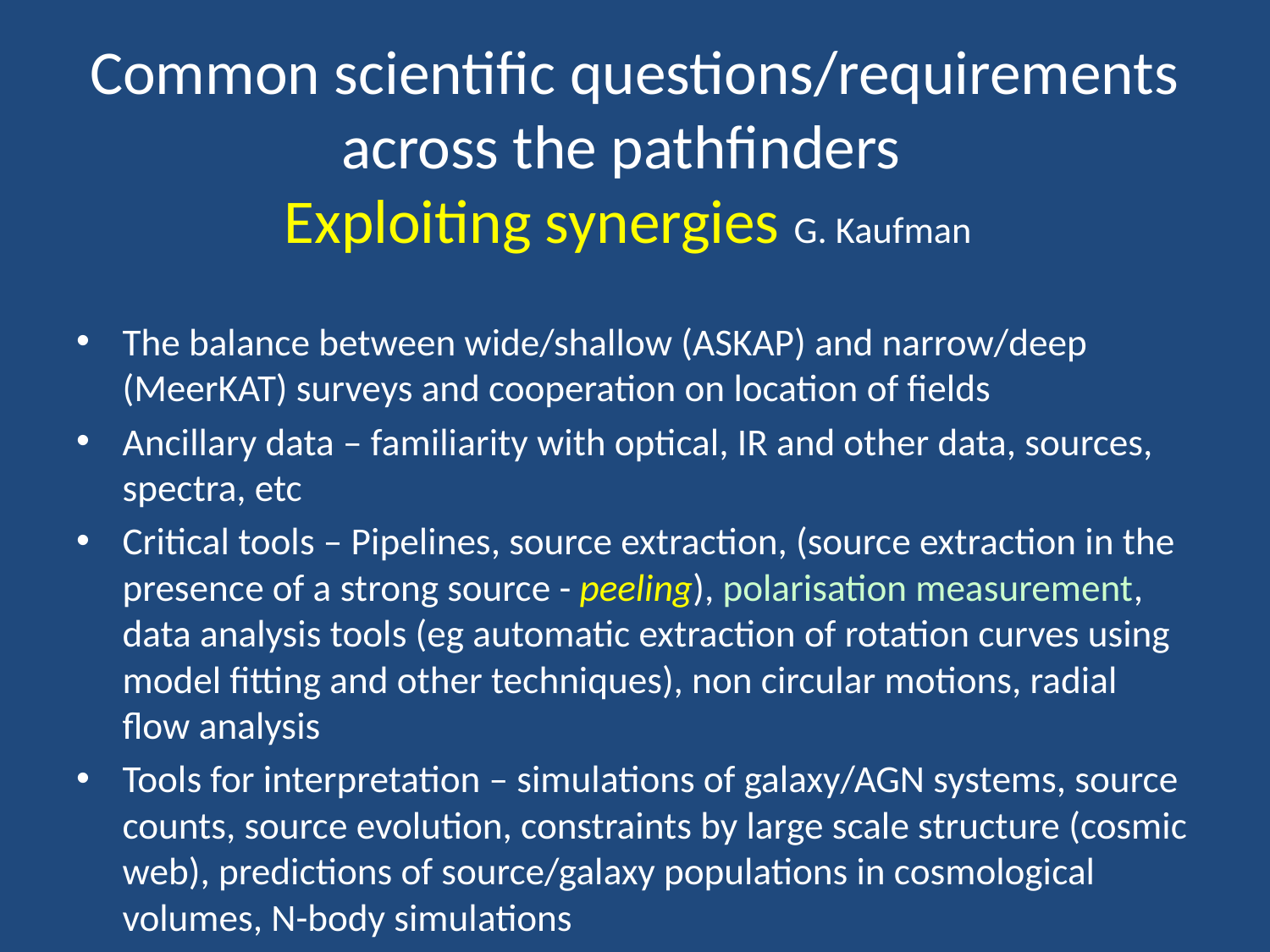

# Common scientific questions/requirements across the pathfinders Exploiting synergies G. Kaufman

The balance between wide/shallow (ASKAP) and narrow/deep (MeerKAT) surveys and cooperation on location of fields
Ancillary data – familiarity with optical, IR and other data, sources, spectra, etc
Critical tools – Pipelines, source extraction, (source extraction in the presence of a strong source - peeling), polarisation measurement, data analysis tools (eg automatic extraction of rotation curves using model fitting and other techniques), non circular motions, radial flow analysis
Tools for interpretation – simulations of galaxy/AGN systems, source counts, source evolution, constraints by large scale structure (cosmic web), predictions of source/galaxy populations in cosmological volumes, N-body simulations